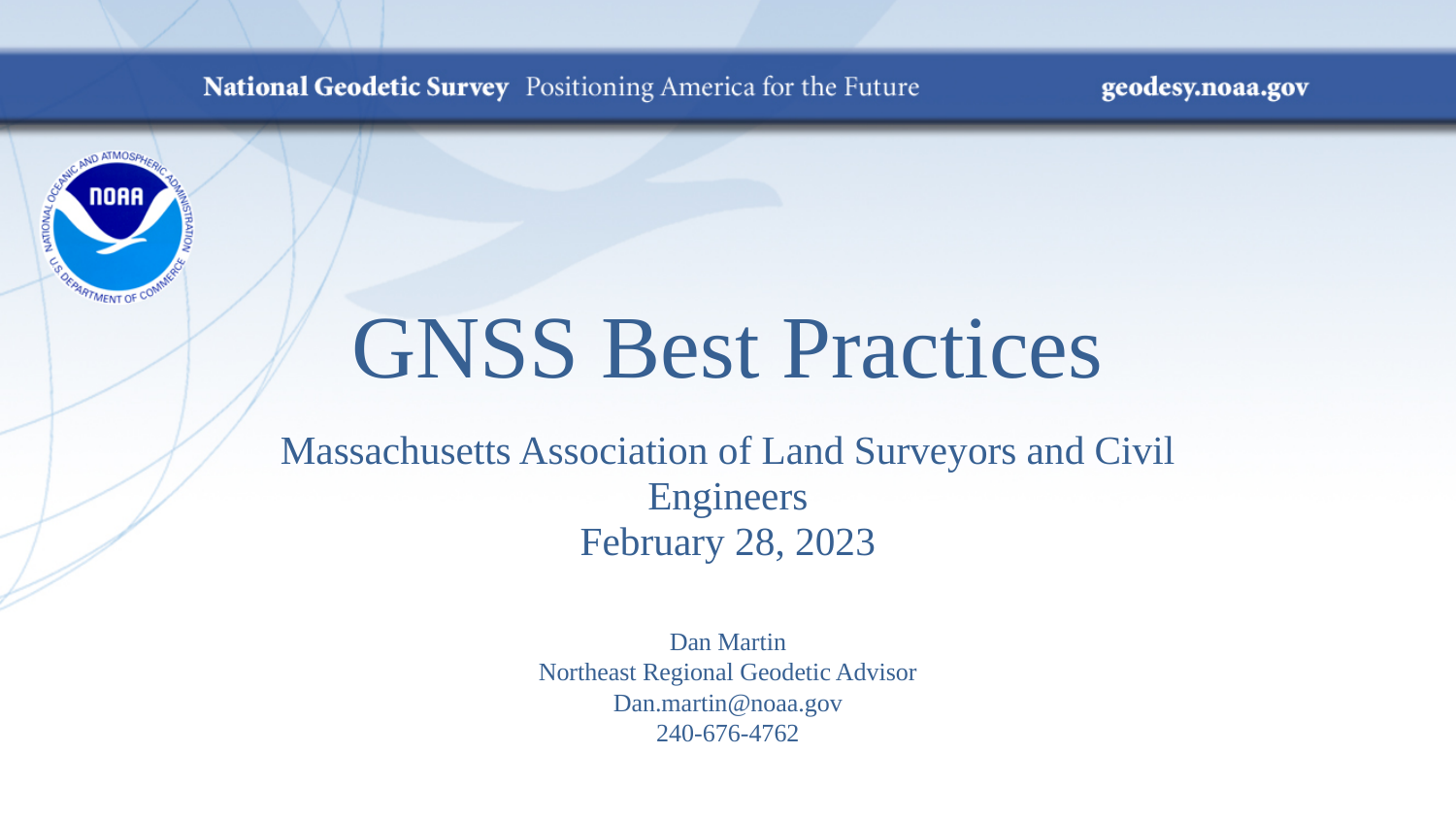

# GNSS Best Practices
Massachusetts Association of Land Surveyors and Civil Engineers
February 28, 2023

Dan Martin
Northeast Regional Geodetic Advisor
Dan.martin@noaa.gov
240-676-4762